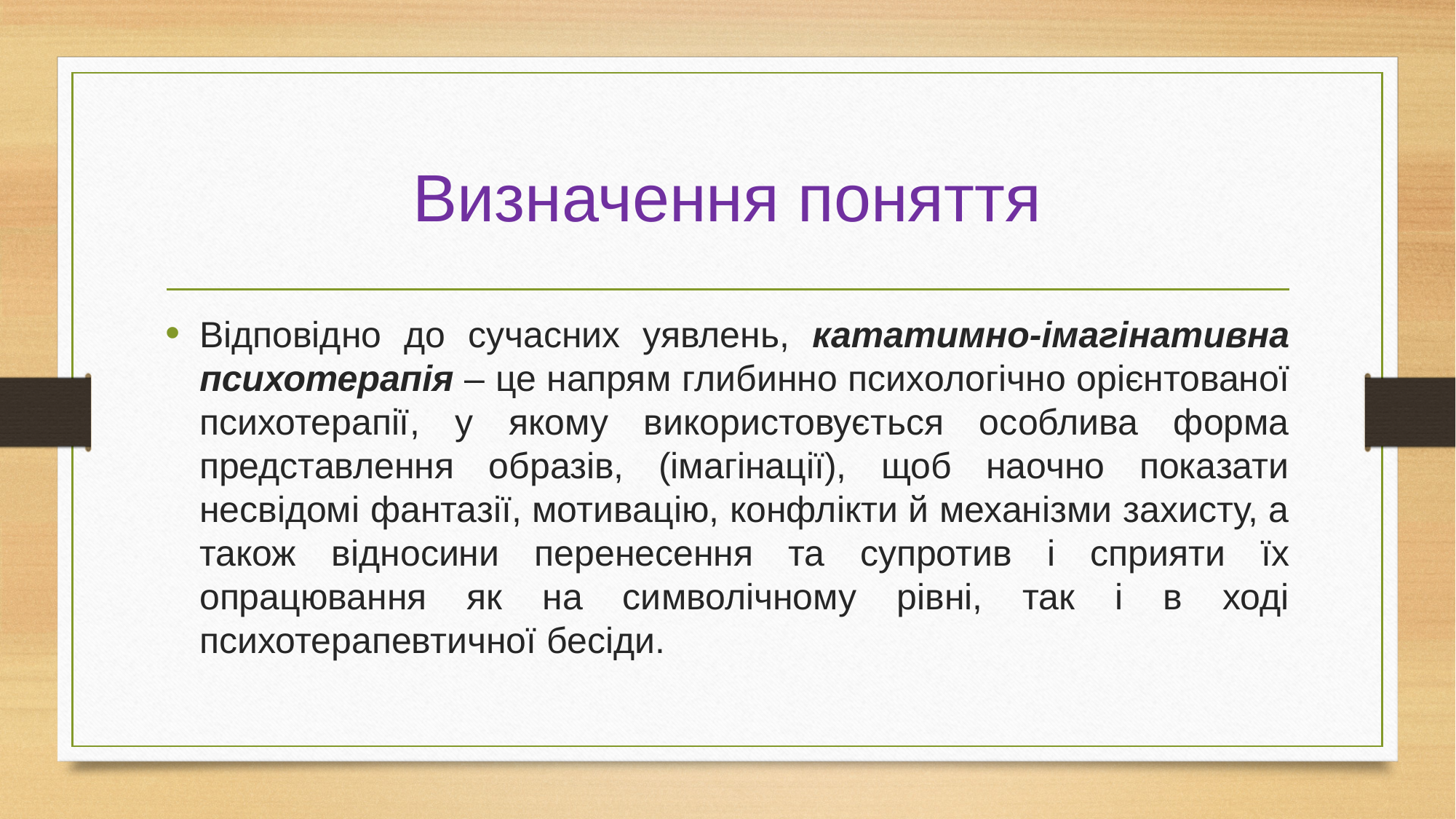

# Визначення поняття
Відповідно до сучасних уявлень, кататимно-імагінативна психотерапія – це напрям глибинно психологічно орієнтованої психотерапії, у якому використовується особлива форма представлення образів, (імагінації), щоб наочно показати несвідомі фантазії, мотивацію, конфлікти й механізми захисту, а також відносини перенесення та супротив і сприяти їх опрацювання як на символічному рівні, так і в ході психотерапевтичної бесіди.